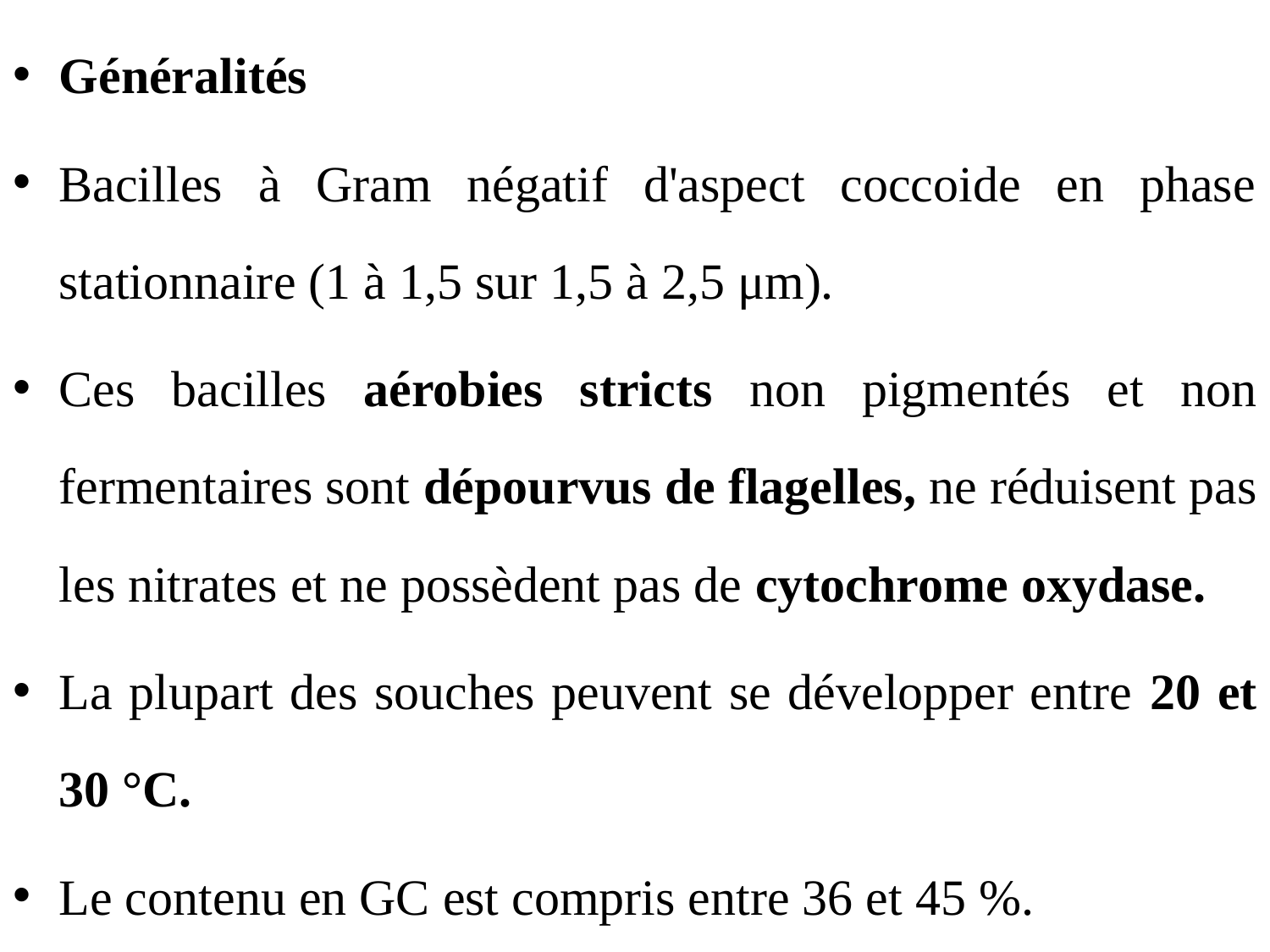

Généralités
Bacilles à Gram négatif d'aspect coccoide en phase stationnaire (1 à 1,5 sur 1,5 à 2,5 μm).
Ces bacilles aérobies stricts non pigmentés et non fermentaires sont dépourvus de flagelles, ne réduisent pas les nitrates et ne possèdent pas de cytochrome oxydase.
La plupart des souches peuvent se développer entre 20 et 30 °C.
Le contenu en GC est compris entre 36 et 45 %.